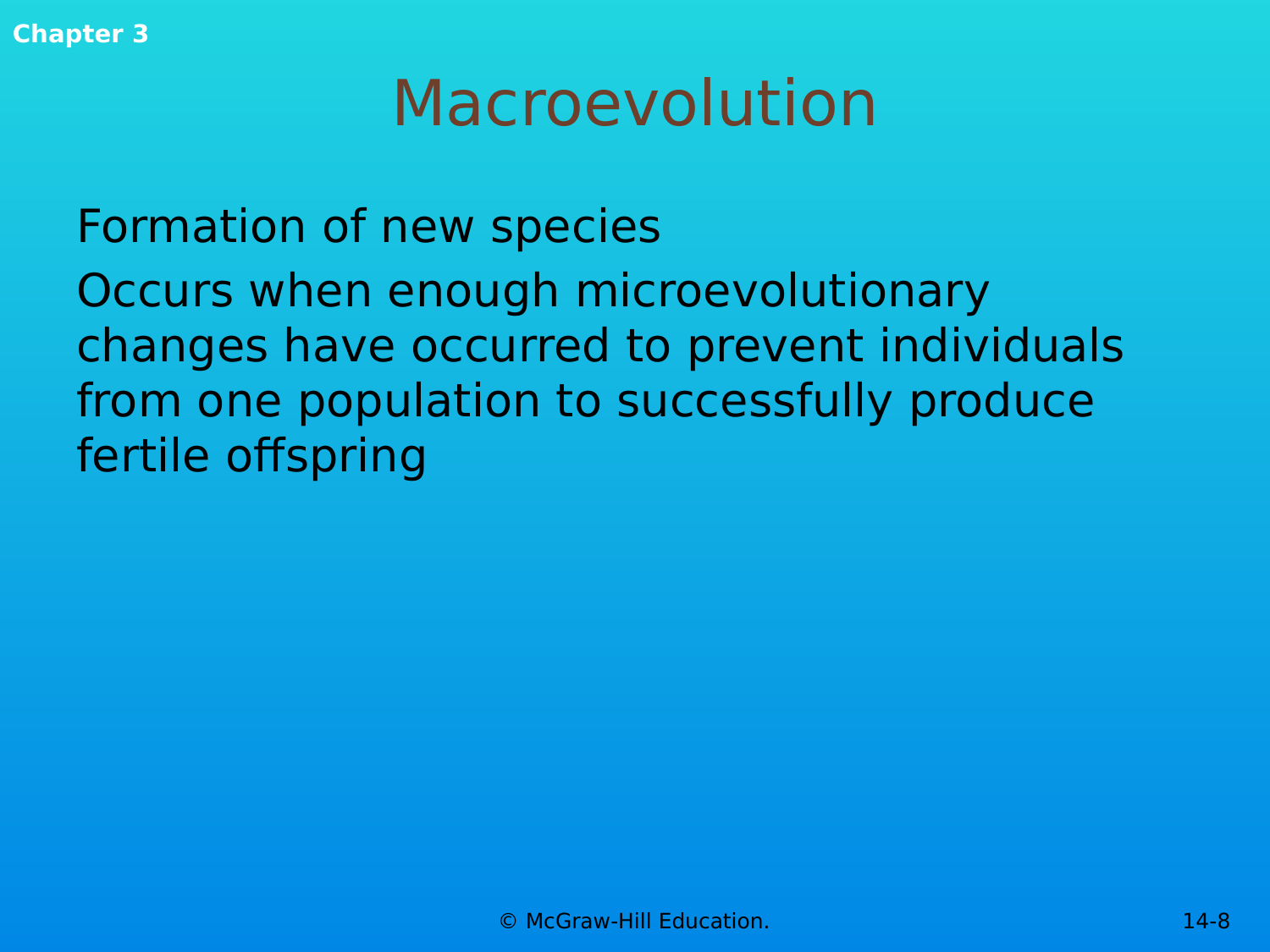

# Macroevolution
Formation of new species
Occurs when enough microevolutionary changes have occurred to prevent individuals from one population to successfully produce fertile offspring